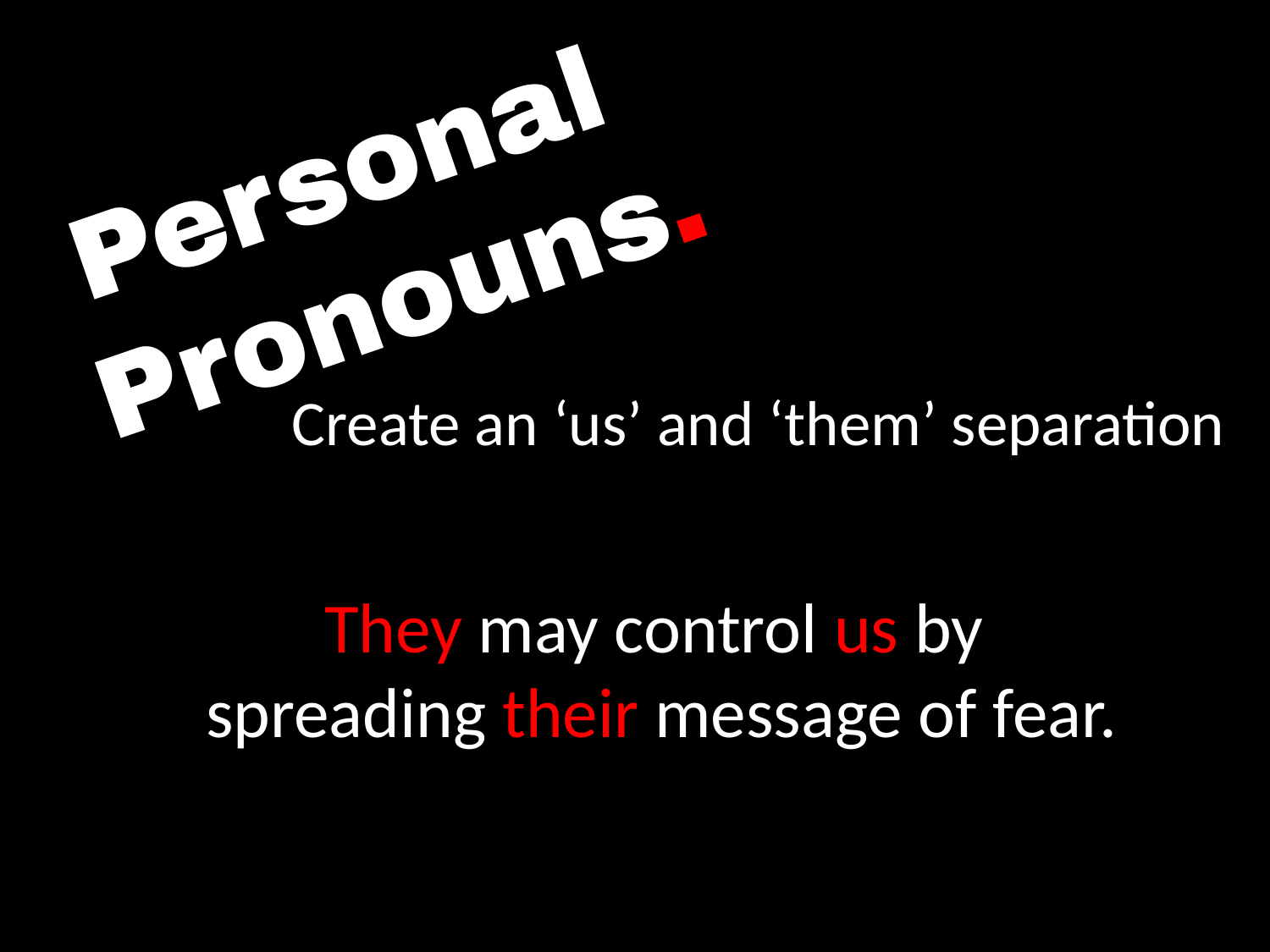

Personal
Pronouns.
Create an ‘us’ and ‘them’ separation
They may control us by
spreading their message of fear.